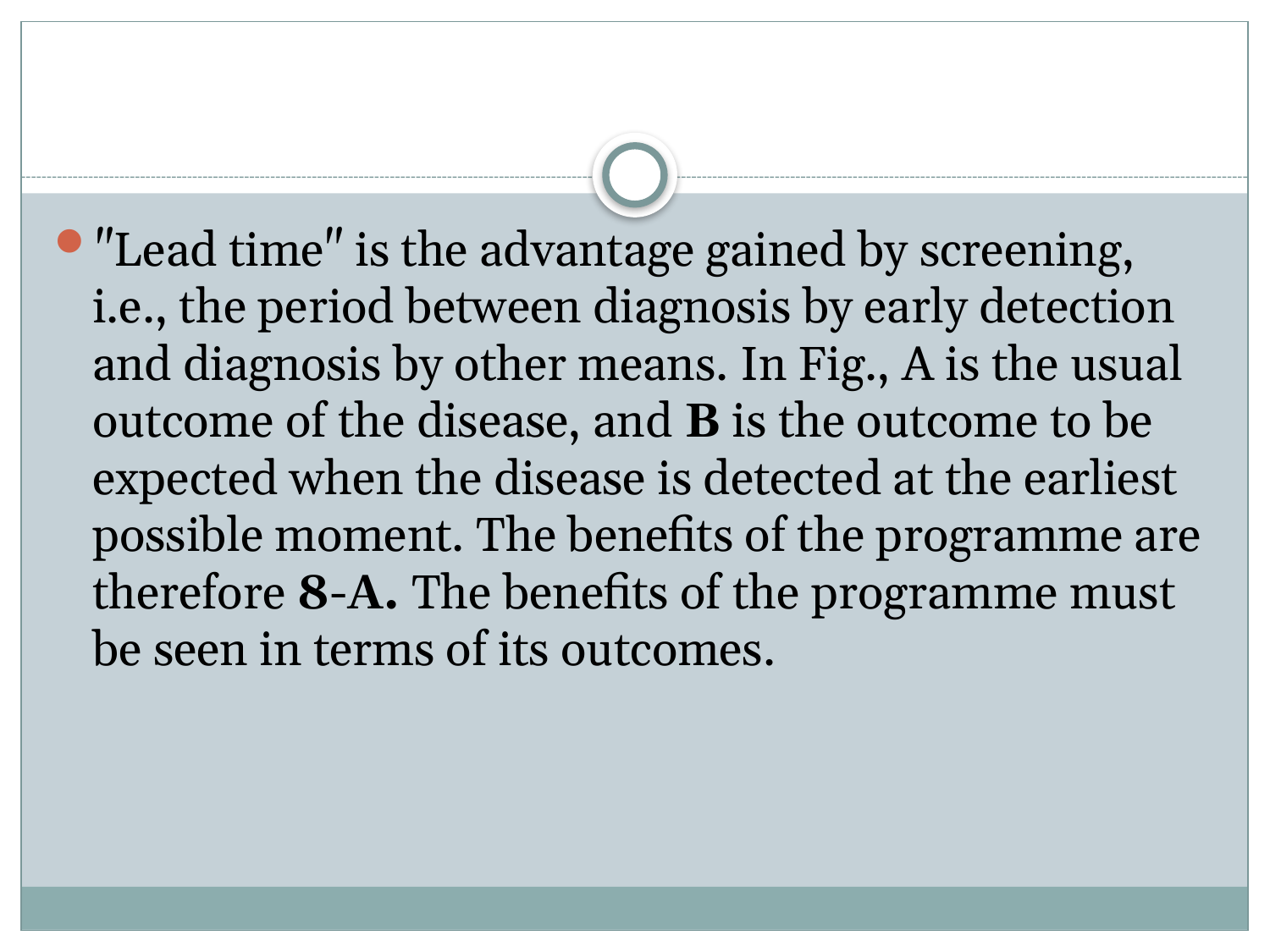

#
"Lead time" is the advantage gained by screening, i.e., the period between diagnosis by early detection and diagnosis by other means. In Fig., A is the usual outcome of the disease, and B is the outcome to be expected when the disease is detected at the earliest possible moment. The benefits of the programme are therefore 8-A. The benefits of the programme must be seen in terms of its outcomes.